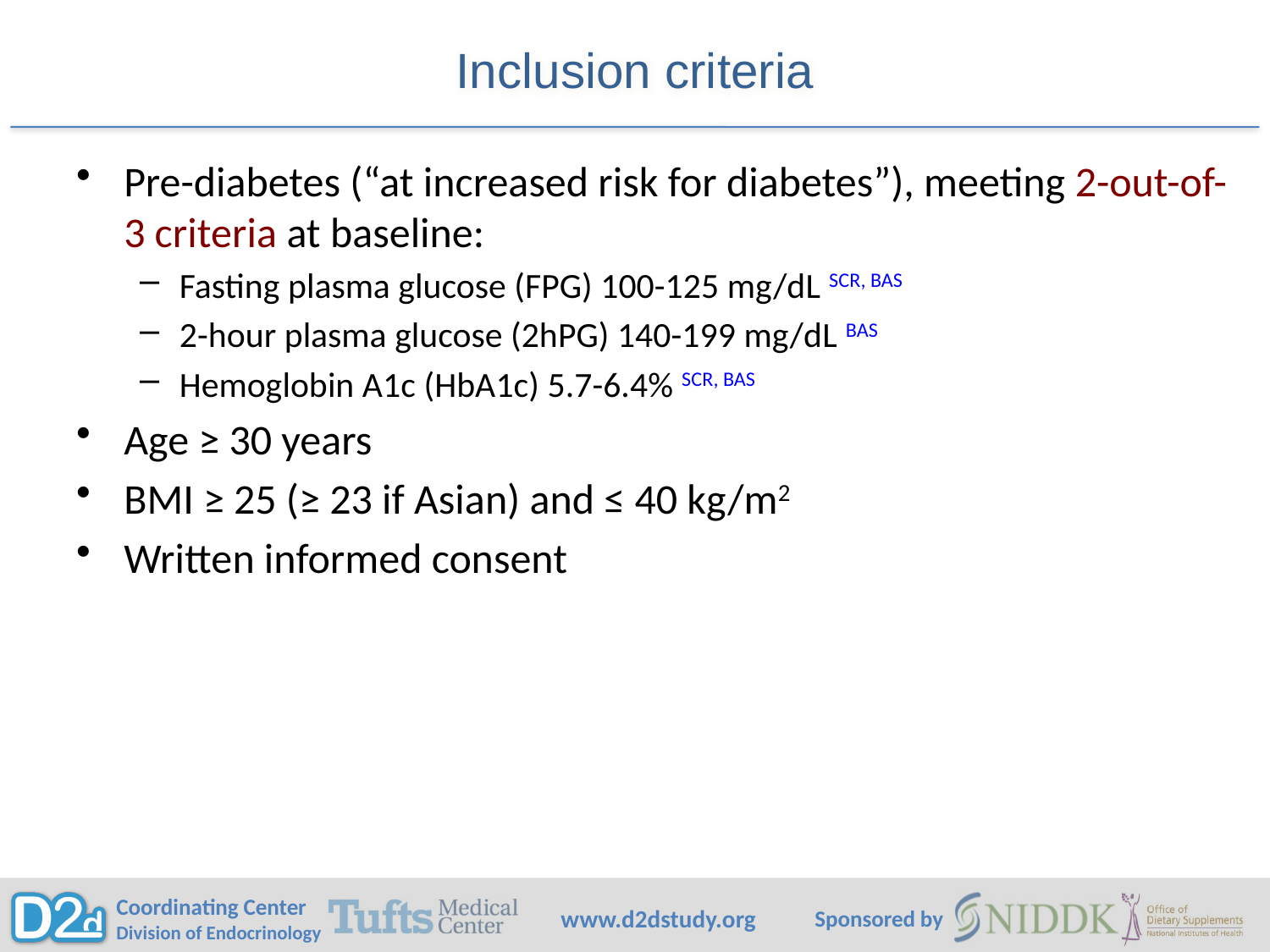

# Inclusion criteria
Pre-diabetes (“at increased risk for diabetes”), meeting 2-out-of-3 criteria at baseline:
Fasting plasma glucose (FPG) 100-125 mg/dL SCR, BAS
2-hour plasma glucose (2hPG) 140-199 mg/dL BAS
Hemoglobin A1c (HbA1c) 5.7-6.4% SCR, BAS
Age ≥ 30 years
BMI ≥ 25 (≥ 23 if Asian) and ≤ 40 kg/m2
Written informed consent